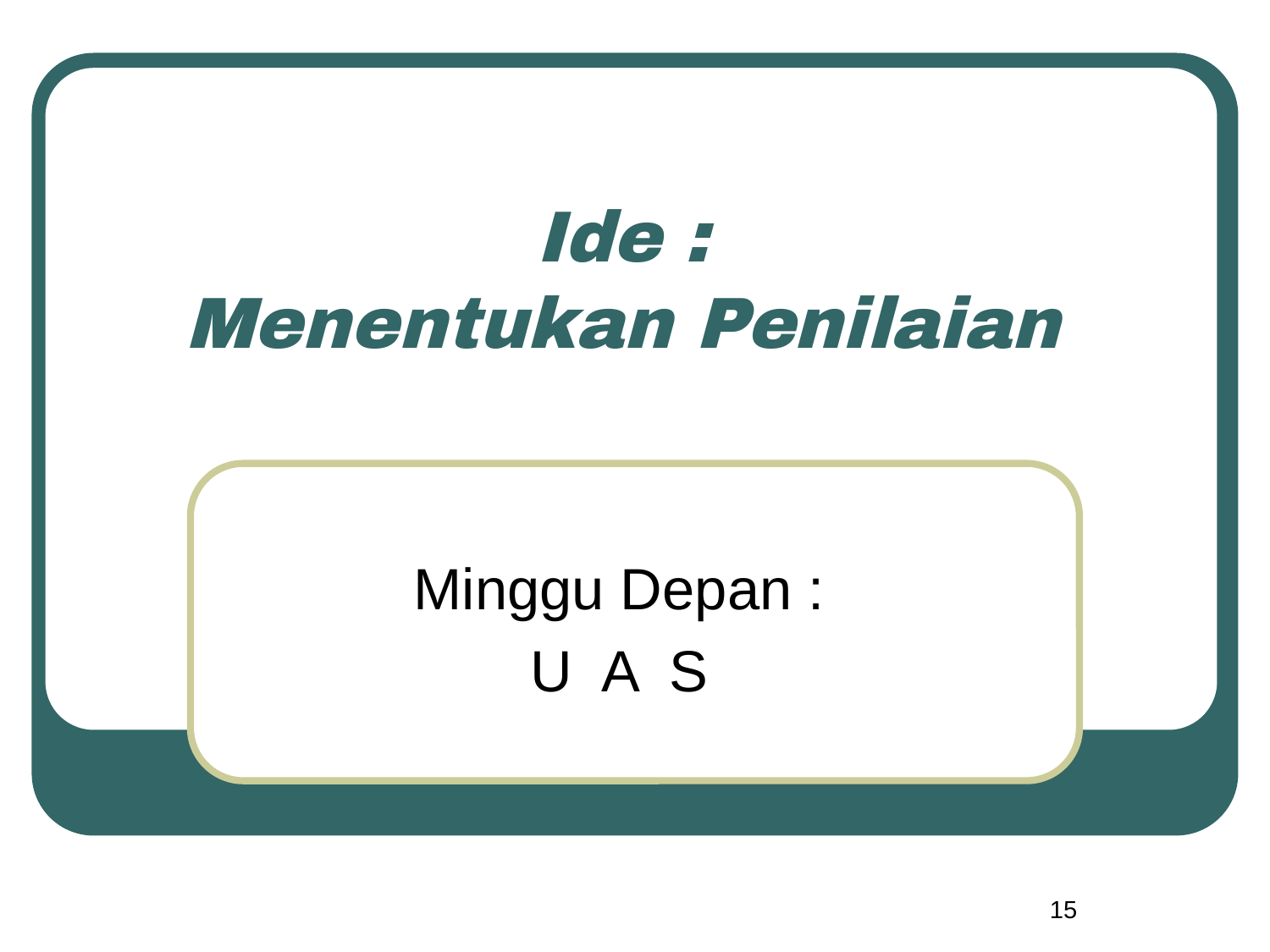

# Ide : Menentukan Penilaian
Minggu Depan :
U  A  S
15